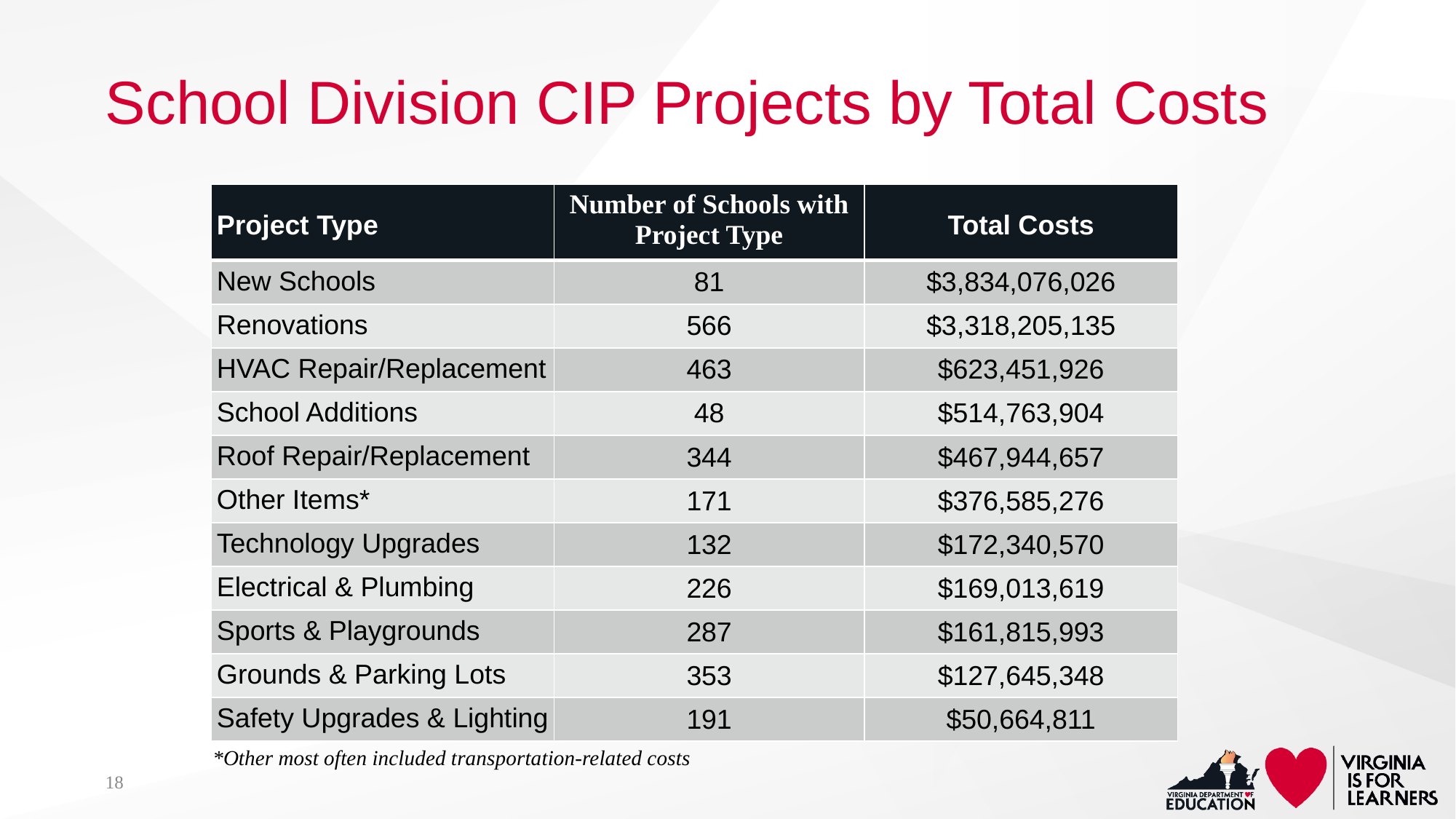

# School Division CIP Projects by Total Costs
| Project Type | Number of Schools with Project Type | Total Costs |
| --- | --- | --- |
| New Schools | 81 | $3,834,076,026 |
| Renovations | 566 | $3,318,205,135 |
| HVAC Repair/Replacement | 463 | $623,451,926 |
| School Additions | 48 | $514,763,904 |
| Roof Repair/Replacement | 344 | $467,944,657 |
| Other Items\* | 171 | $376,585,276 |
| Technology Upgrades | 132 | $172,340,570 |
| Electrical & Plumbing | 226 | $169,013,619 |
| Sports & Playgrounds | 287 | $161,815,993 |
| Grounds & Parking Lots | 353 | $127,645,348 |
| Safety Upgrades & Lighting | 191 | $50,664,811 |
*Other most often included transportation-related costs
18